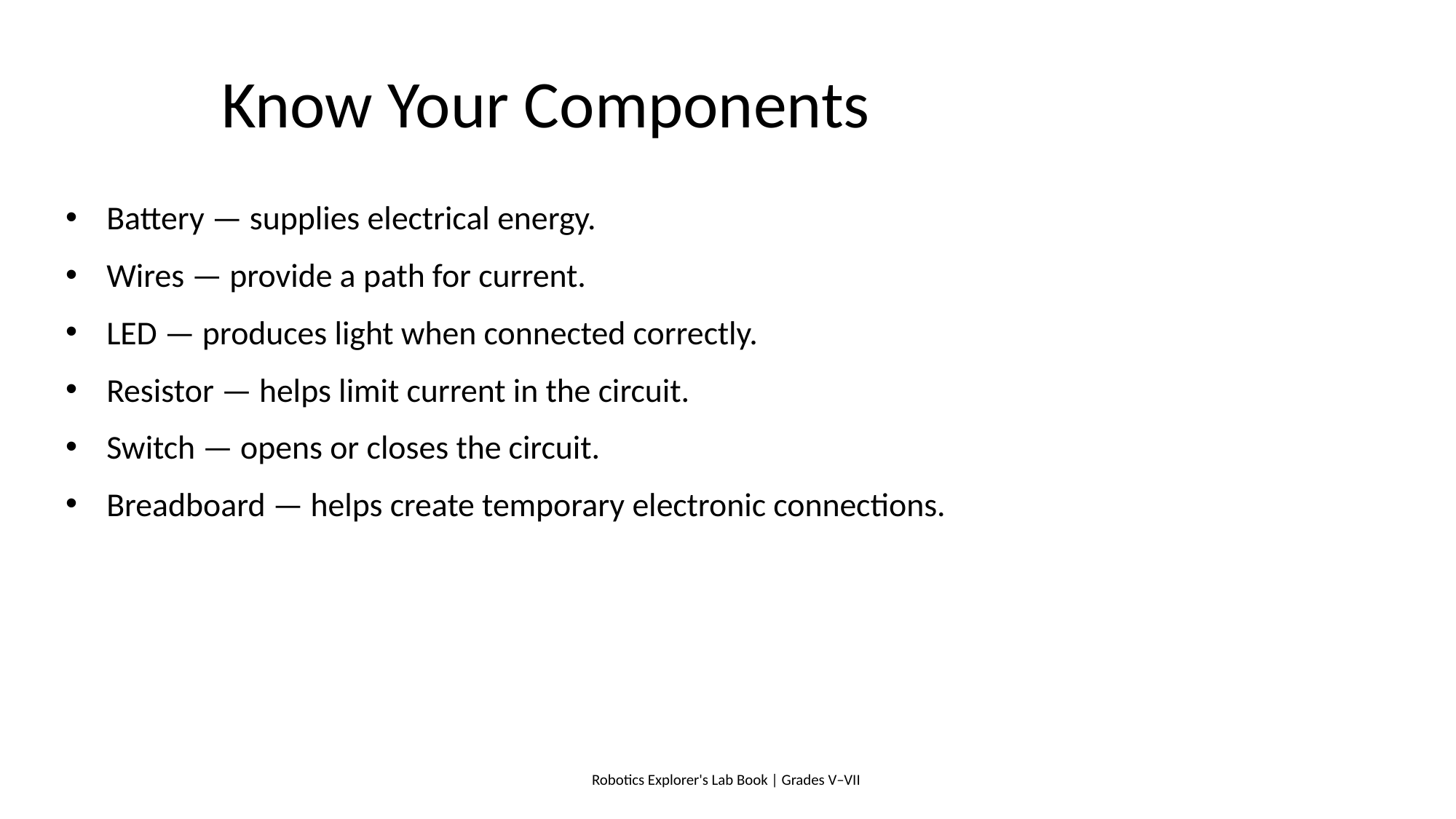

# Know Your Components
Battery — supplies electrical energy.
Wires — provide a path for current.
LED — produces light when connected correctly.
Resistor — helps limit current in the circuit.
Switch — opens or closes the circuit.
Breadboard — helps create temporary electronic connections.
Robotics Explorer's Lab Book | Grades V–VII